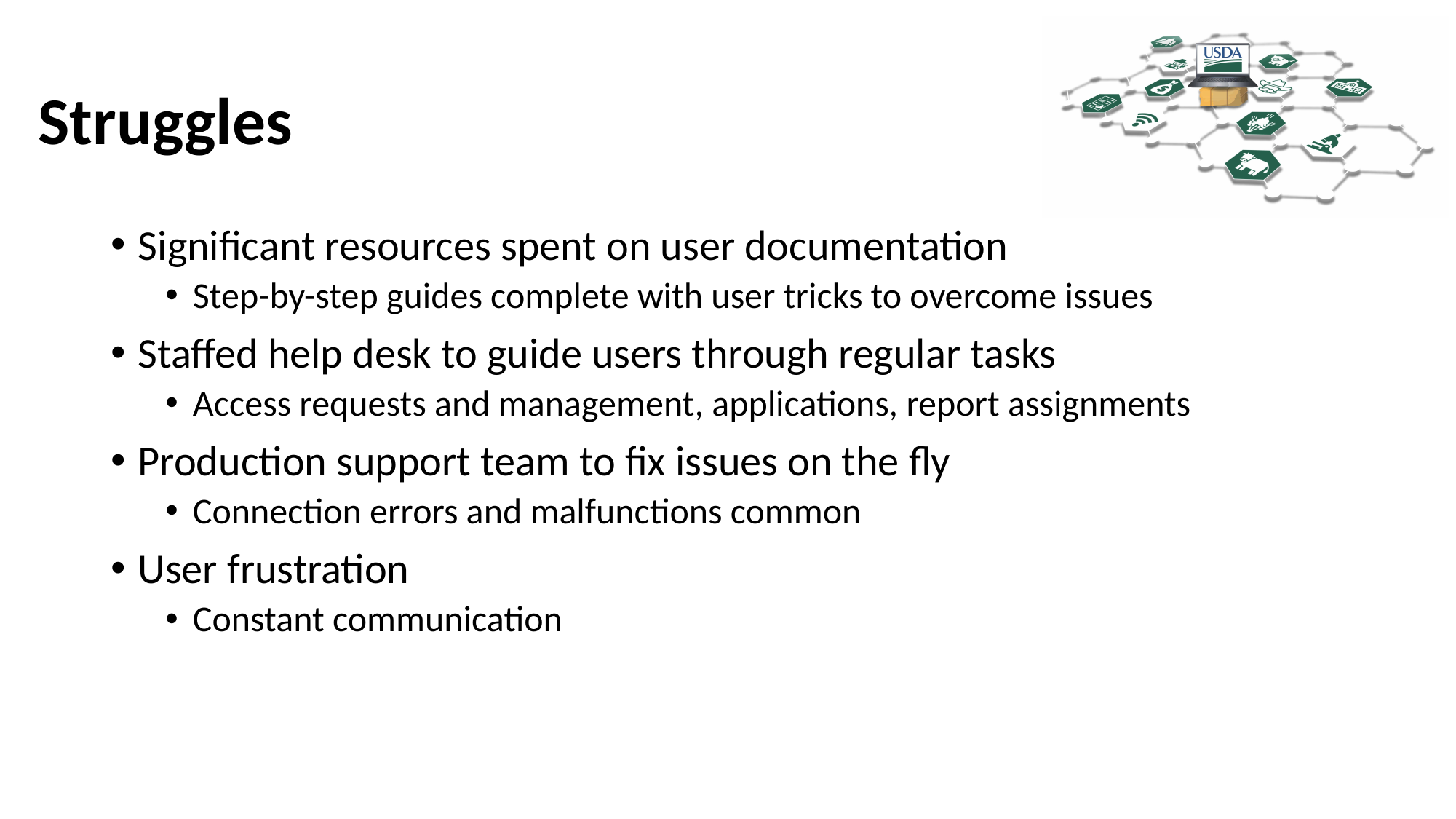

# Struggles
Significant resources spent on user documentation
Step-by-step guides complete with user tricks to overcome issues
Staffed help desk to guide users through regular tasks
Access requests and management, applications, report assignments
Production support team to fix issues on the fly
Connection errors and malfunctions common
User frustration
Constant communication